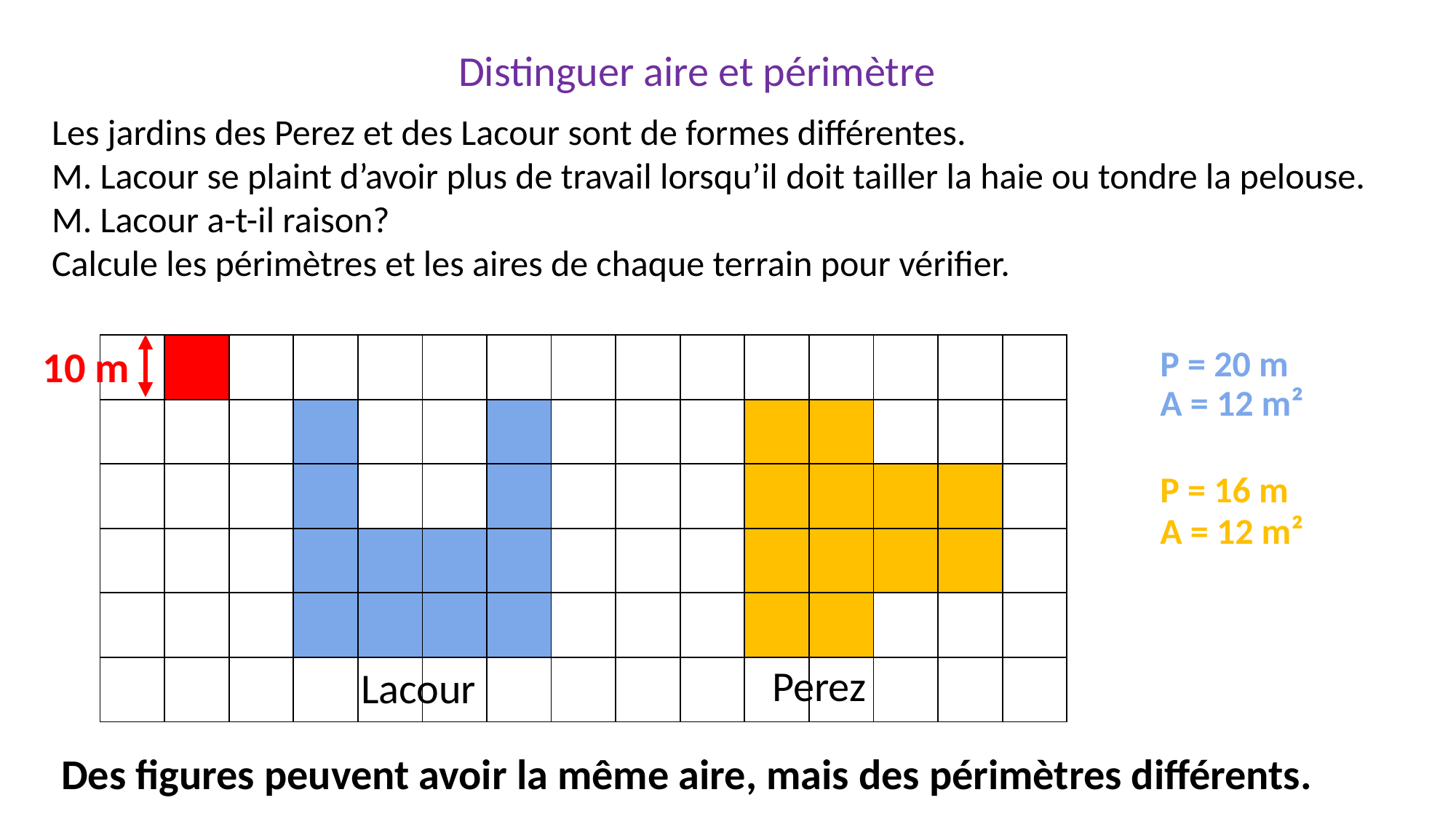

Distinguer aire et périmètre
Les jardins des Perez et des Lacour sont de formes différentes.
M. Lacour se plaint d’avoir plus de travail lorsqu’il doit tailler la haie ou tondre la pelouse.
M. Lacour a-t-il raison?
Calcule les périmètres et les aires de chaque terrain pour vérifier.
P = 20 m
10 m
|  |  |  |  |  |  |  |  |  |  |  |  |  |  |  |
| --- | --- | --- | --- | --- | --- | --- | --- | --- | --- | --- | --- | --- | --- | --- |
|  |  |  |  |  |  |  |  |  |  |  |  |  |  |  |
|  |  |  |  |  |  |  |  |  |  |  |  |  |  |  |
|  |  |  |  |  |  |  |  |  |  |  |  |  |  |  |
|  |  |  |  |  |  |  |  |  |  |  |  |  |  |  |
|  |  |  |  |  |  |  |  |  |  |  |  |  |  |  |
A = 12 m²
P = 16 m
A = 12 m²
Perez
Lacour
Des figures peuvent avoir la même aire, mais des périmètres différents.